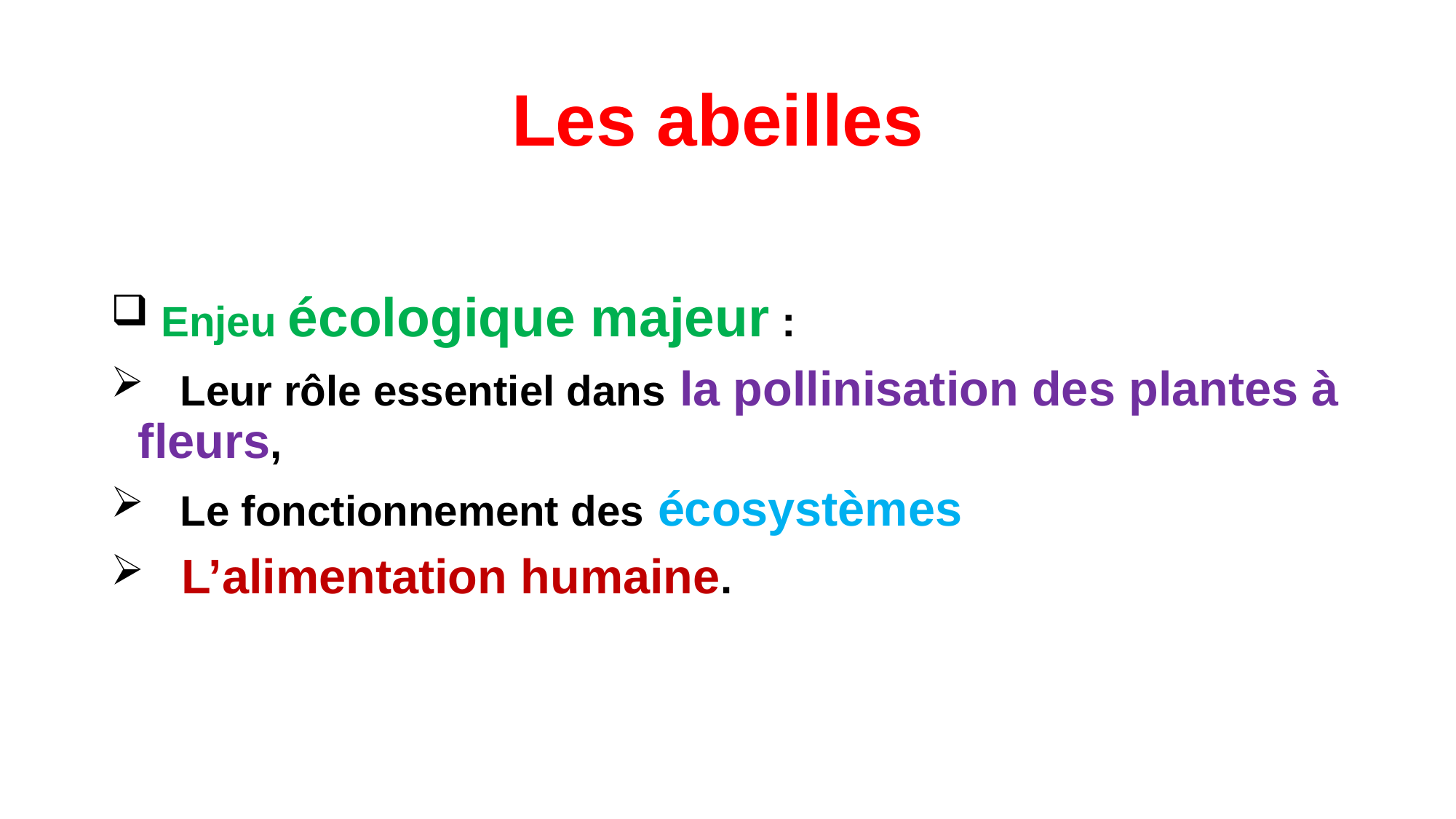

# Les abeilles

 Enjeu écologique majeur :
   Leur rôle essentiel dans la pollinisation des plantes à fleurs,
   Le fonctionnement des écosystèmes
   L’alimentation humaine.